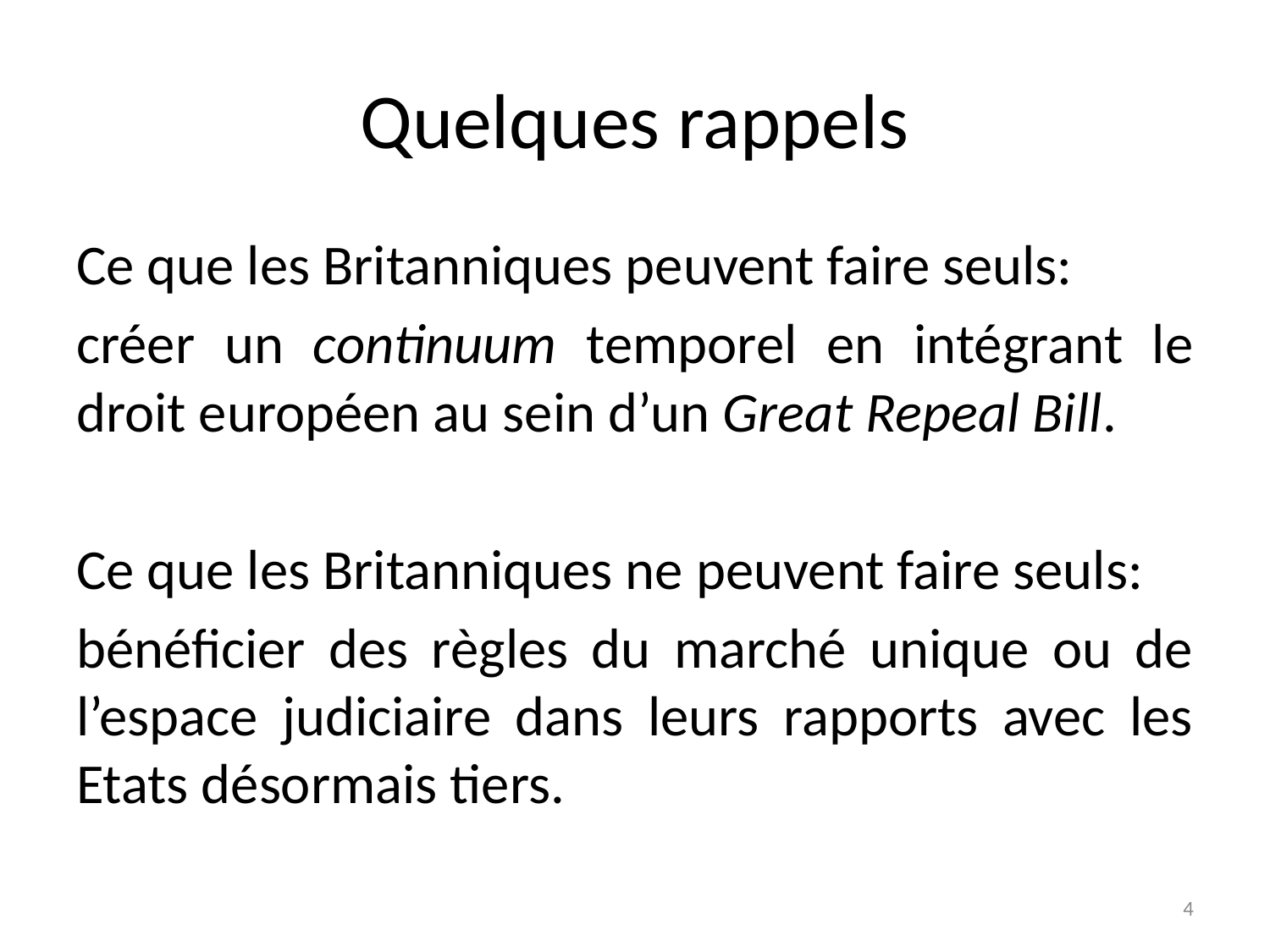

# Quelques rappels
Ce que les Britanniques peuvent faire seuls:
créer un continuum temporel en intégrant le droit européen au sein d’un Great Repeal Bill.

Ce que les Britanniques ne peuvent faire seuls:
bénéficier des règles du marché unique ou de l’espace judiciaire dans leurs rapports avec les Etats désormais tiers.

4